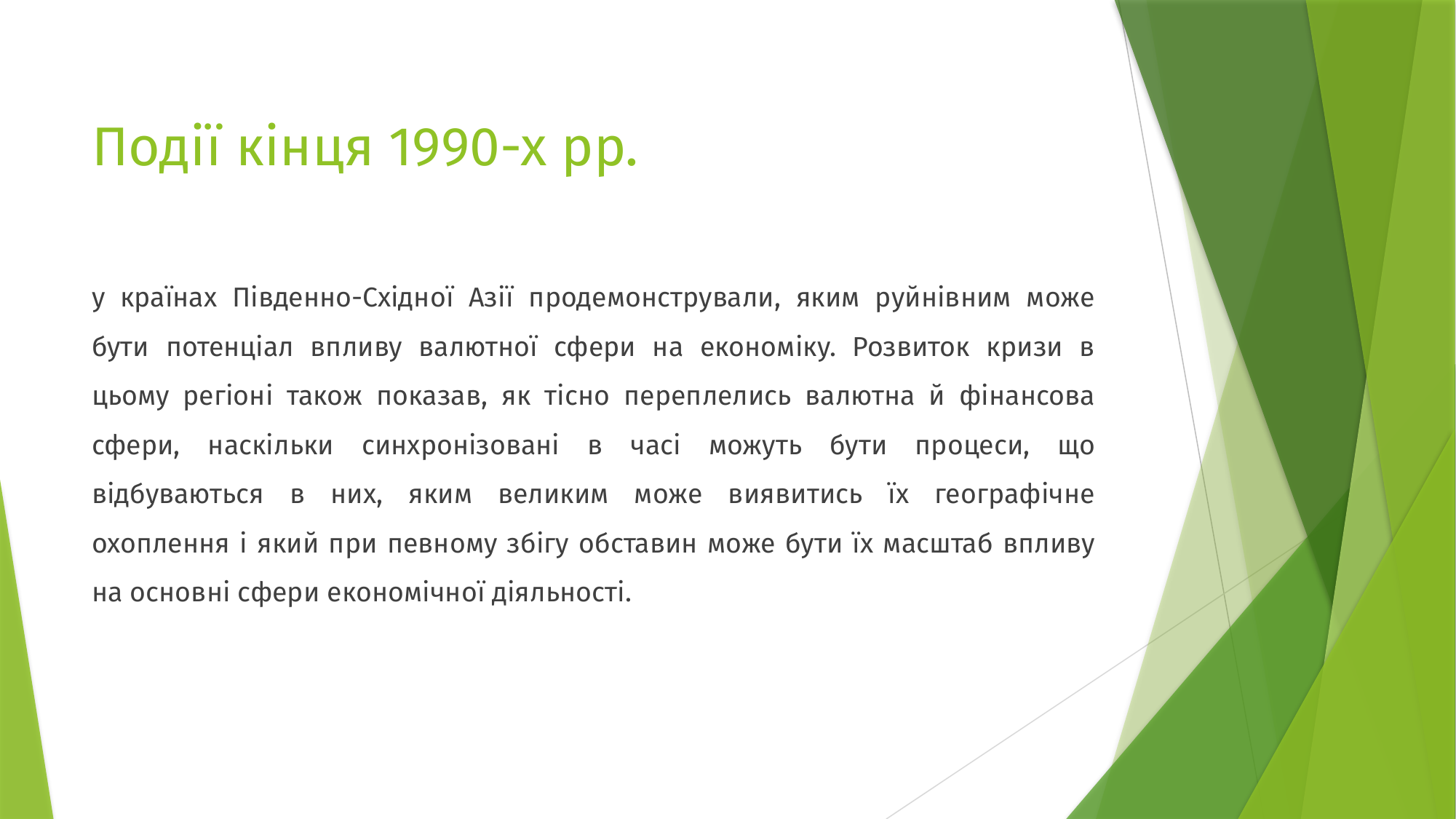

# Події кінця 1990-х рр.
у країнах Південно-Східної Азії продемонстрували, яким руйнівним може бути потенціал впливу валютної сфери на економіку. Розвиток кризи в цьому регіоні також показав, як тісно переплелись валютна й фінансова сфери, наскільки синхронізовані в часі можуть бути процеси, що відбуваються в них, яким великим може виявитись їх географічне охоплення і який при певному збігу обставин може бути їх масштаб впливу на основні сфери економічної діяльності.